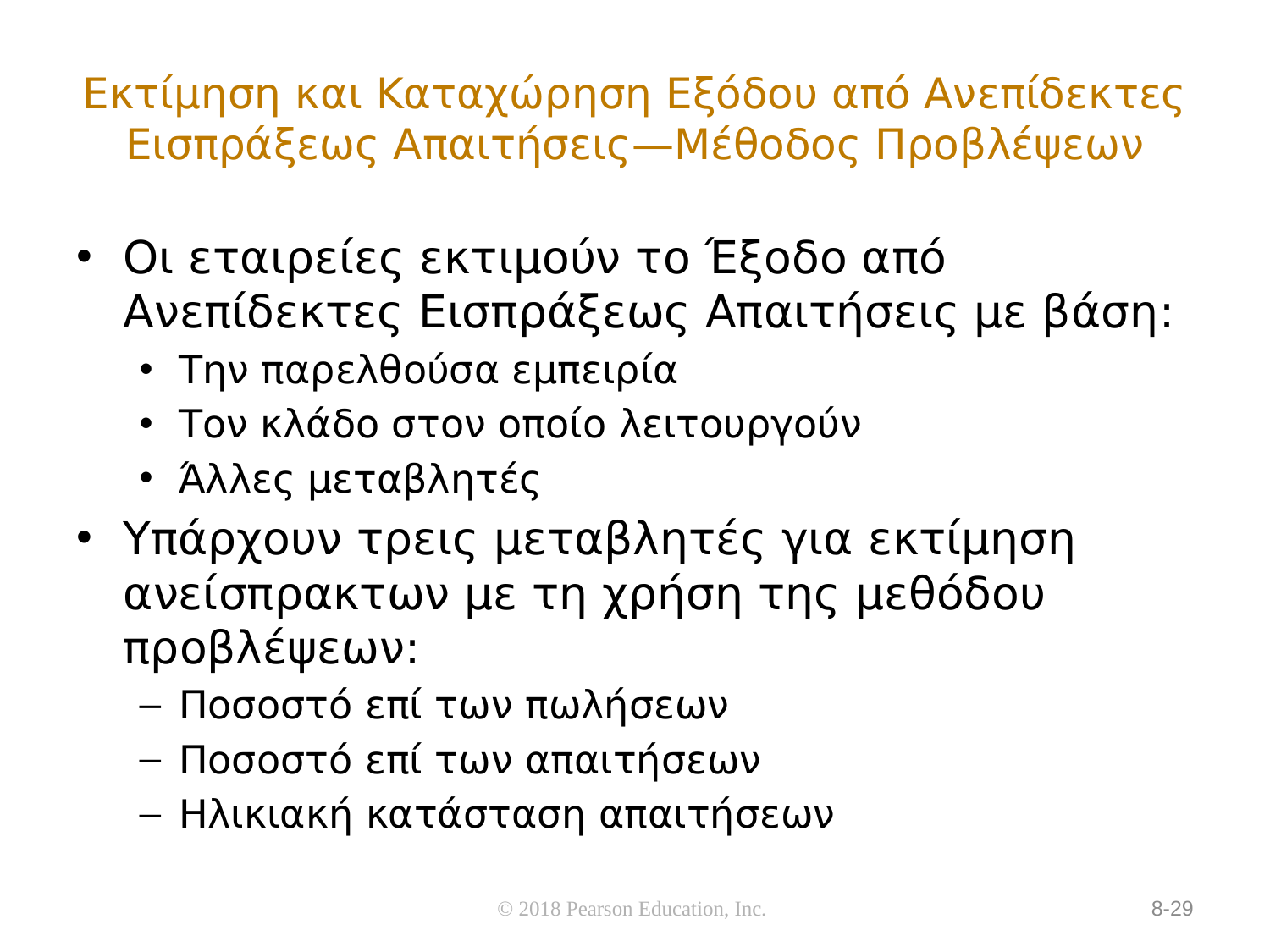

# Εκτίμηση και Καταχώρηση Εξόδου από Ανεπίδεκτες Εισπράξεως Απαιτήσεις—Μέθοδος Προβλέψεων
Οι εταιρείες εκτιμούν το Έξοδο από Ανεπίδεκτες Εισπράξεως Απαιτήσεις με βάση:
Την παρελθούσα εμπειρία
Τον κλάδο στον οποίο λειτουργούν
Άλλες μεταβλητές
Υπάρχουν τρεις μεταβλητές για εκτίμηση ανείσπρακτων με τη χρήση της μεθόδου προβλέψεων:
Ποσοστό επί των πωλήσεων
Ποσοστό επί των απαιτήσεων
Ηλικιακή κατάσταση απαιτήσεων
© 2018 Pearson Education, Inc.
8-29